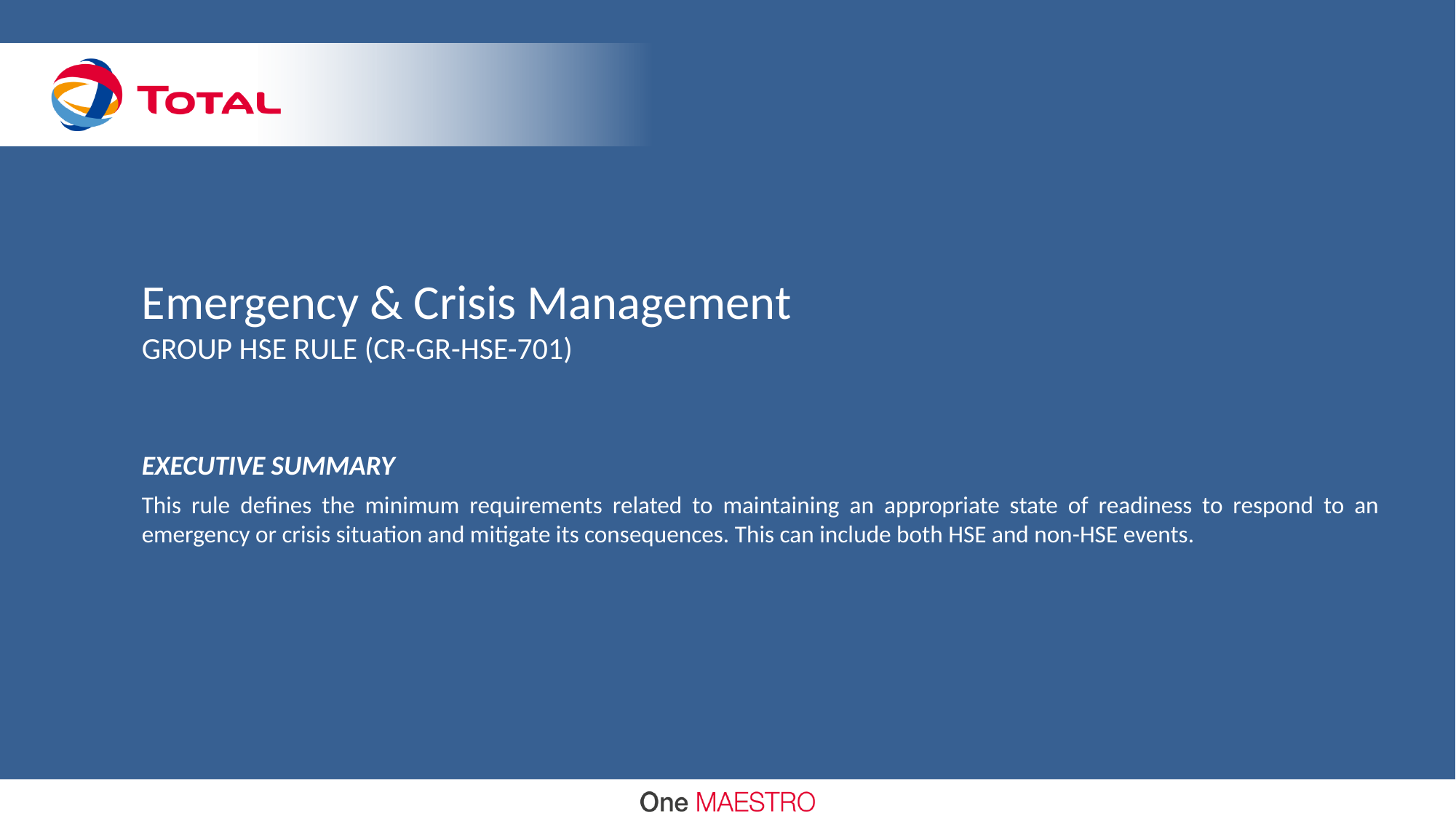

# Emergency & Crisis Management​ GROUP HSE RULE (CR-GR-HSE-701)

EXECUTIVE SUMMARY
This rule defines the minimum requirements related to maintaining an appropriate state of readiness to respond to an emergency or crisis situation and mitigate its consequences. This can include both HSE and non-HSE events.